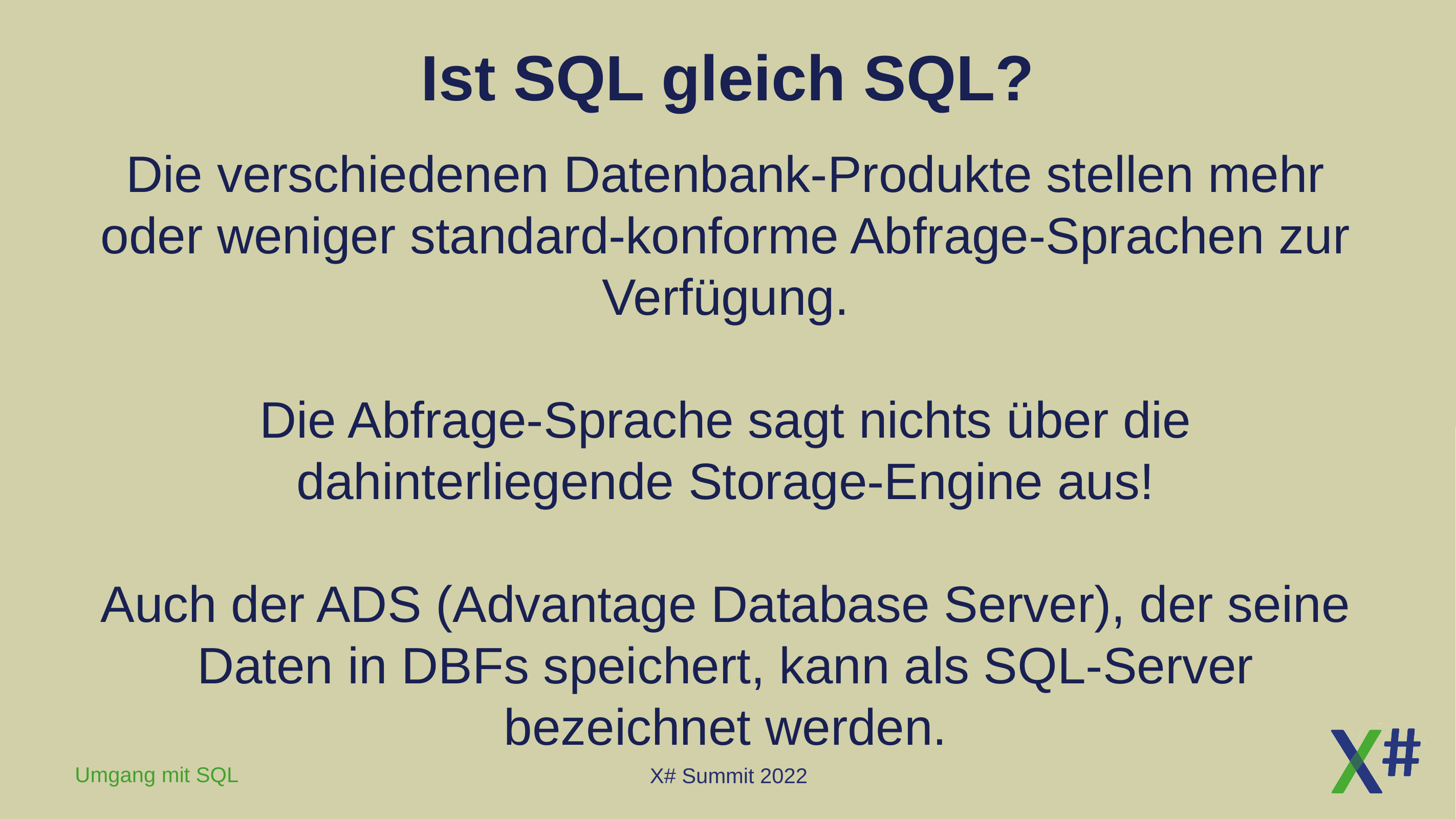

# Ist SQL gleich SQL?
Die verschiedenen Datenbank-Produkte stellen mehr oder weniger standard-konforme Abfrage-Sprachen zur Verfügung.

Die Abfrage-Sprache sagt nichts über die dahinterliegende Storage-Engine aus!

Auch der ADS (Advantage Database Server), der seine Daten in DBFs speichert, kann als SQL-Server bezeichnet werden.